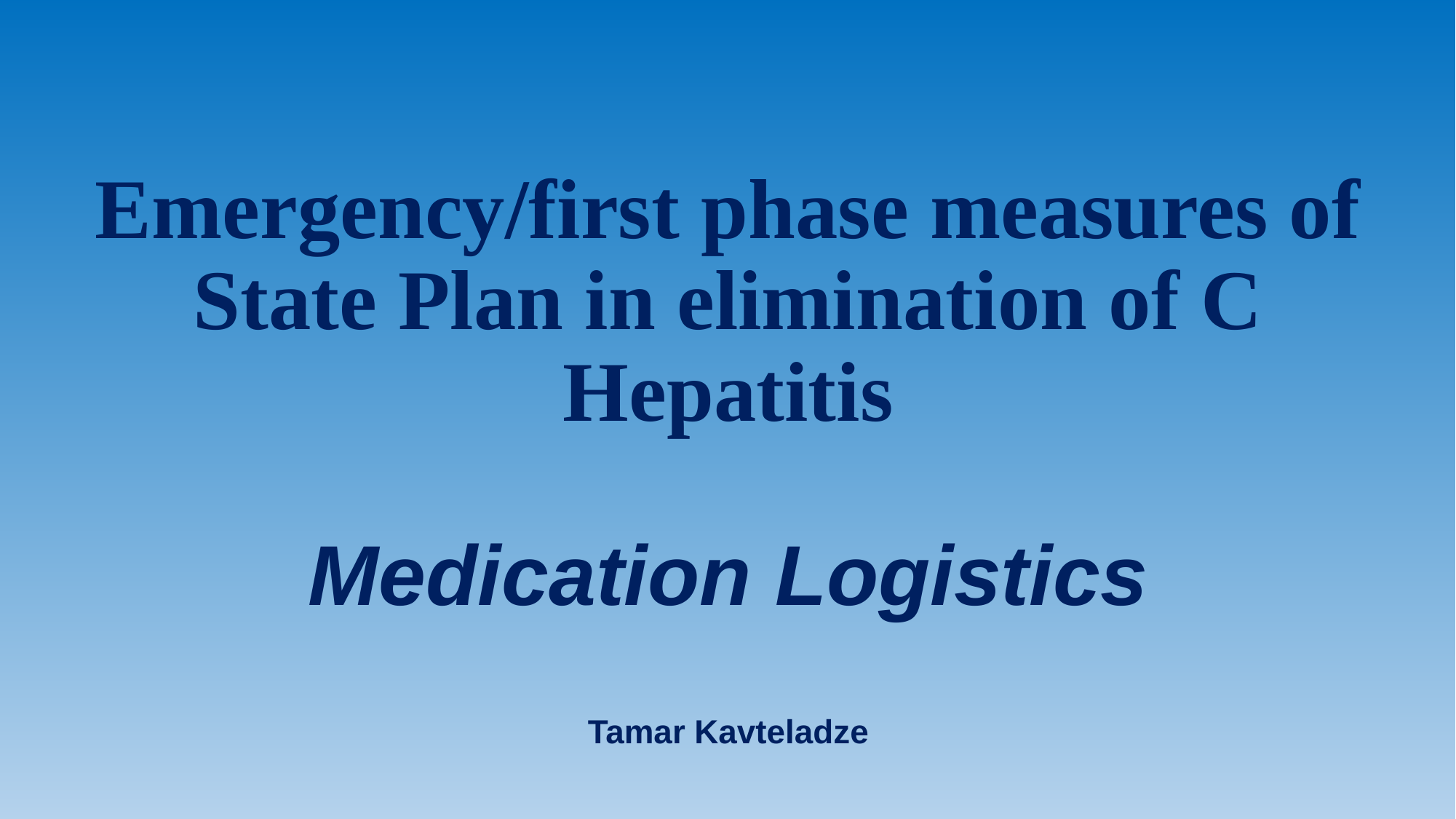

# Emergency/first phase measures of State Plan in elimination of C Hepatitis Medication Logistics Tamar Kavteladze